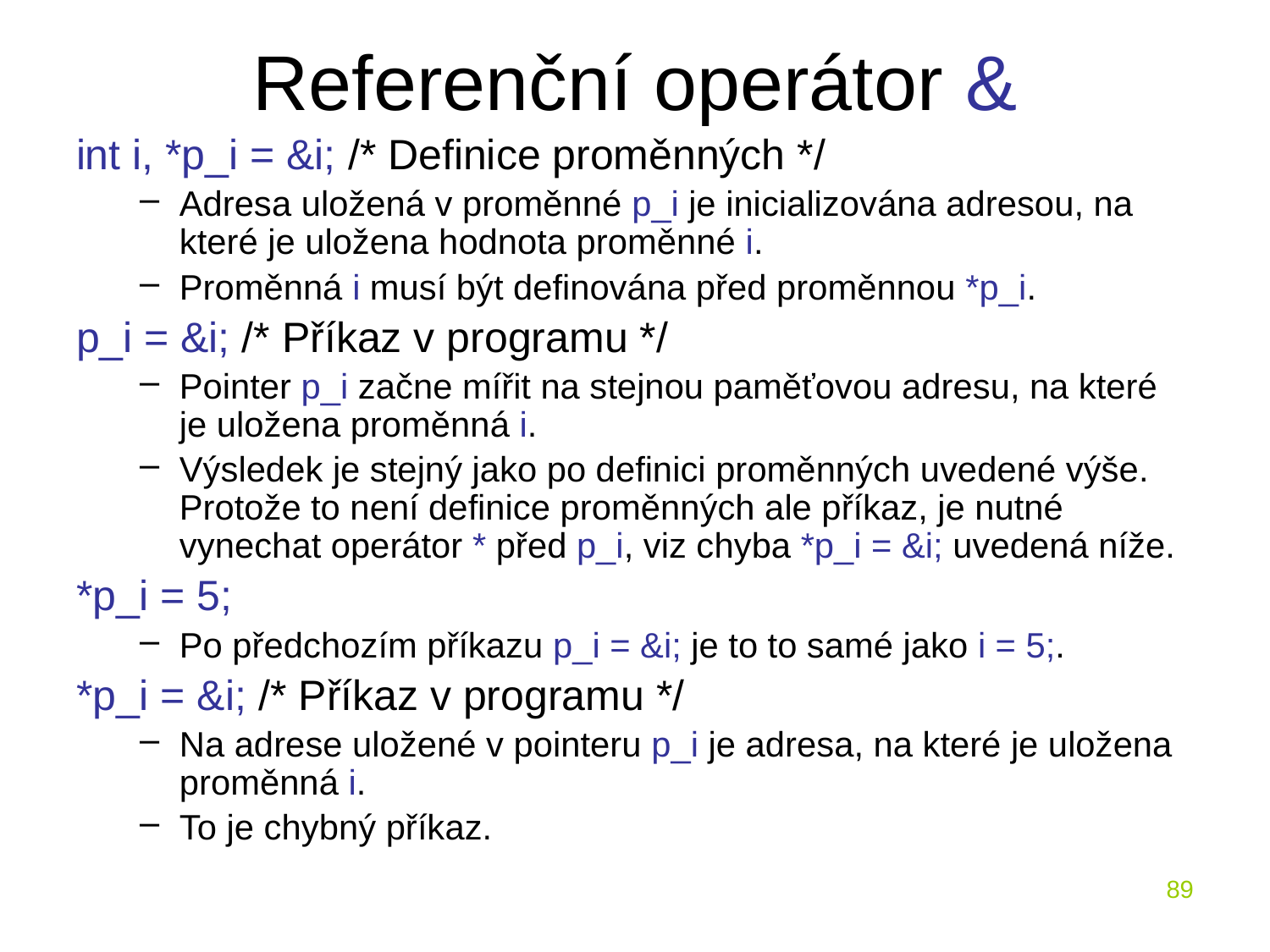

# Referenční operátor &
int i, *p_i = &i; /* Definice proměnných */
Adresa uložená v proměnné p_i je inicializována adresou, na které je uložena hodnota proměnné i.
Proměnná i musí být definována před proměnnou *p_i.
p_i = &i; /* Příkaz v programu */
Pointer p_i začne mířit na stejnou paměťovou adresu, na které je uložena proměnná i.
Výsledek je stejný jako po definici proměnných uvedené výše. Protože to není definice proměnných ale příkaz, je nutné vynechat operátor * před p_i, viz chyba *p_i = &i; uvedená níže.
*p_i = 5;
Po předchozím příkazu p_i = &i; je to to samé jako i = 5;.
*p_i = &i; /* Příkaz v programu */
Na adrese uložené v pointeru p_i je adresa, na které je uložena proměnná i.
To je chybný příkaz.
89